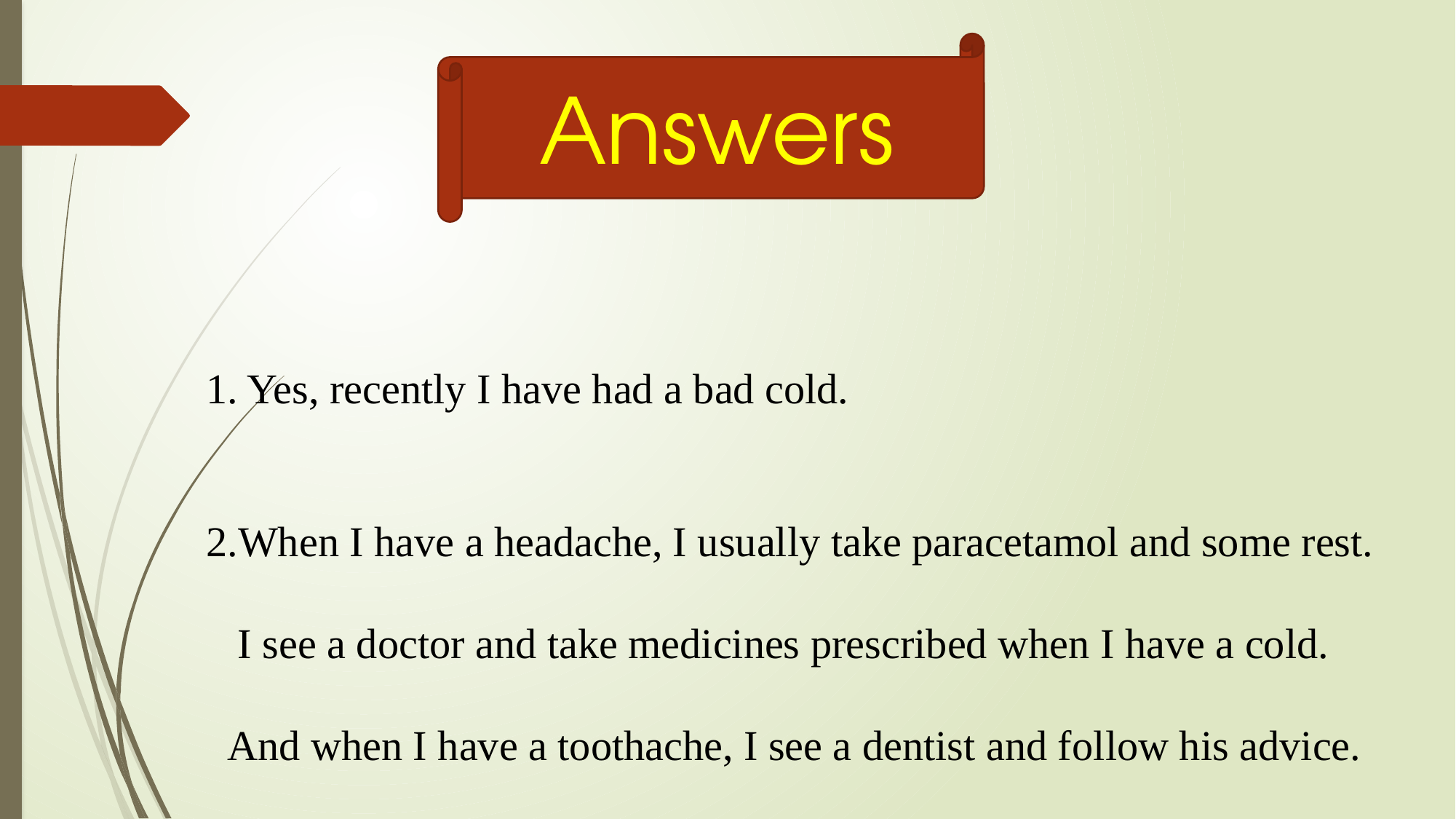

Answers
1. Yes, recently I have had a bad cold.

2.When I have a headache, I usually take paracetamol and some rest.
   I see a doctor and take medicines prescribed when I have a cold.
  And when I have a toothache, I see a dentist and follow his advice.